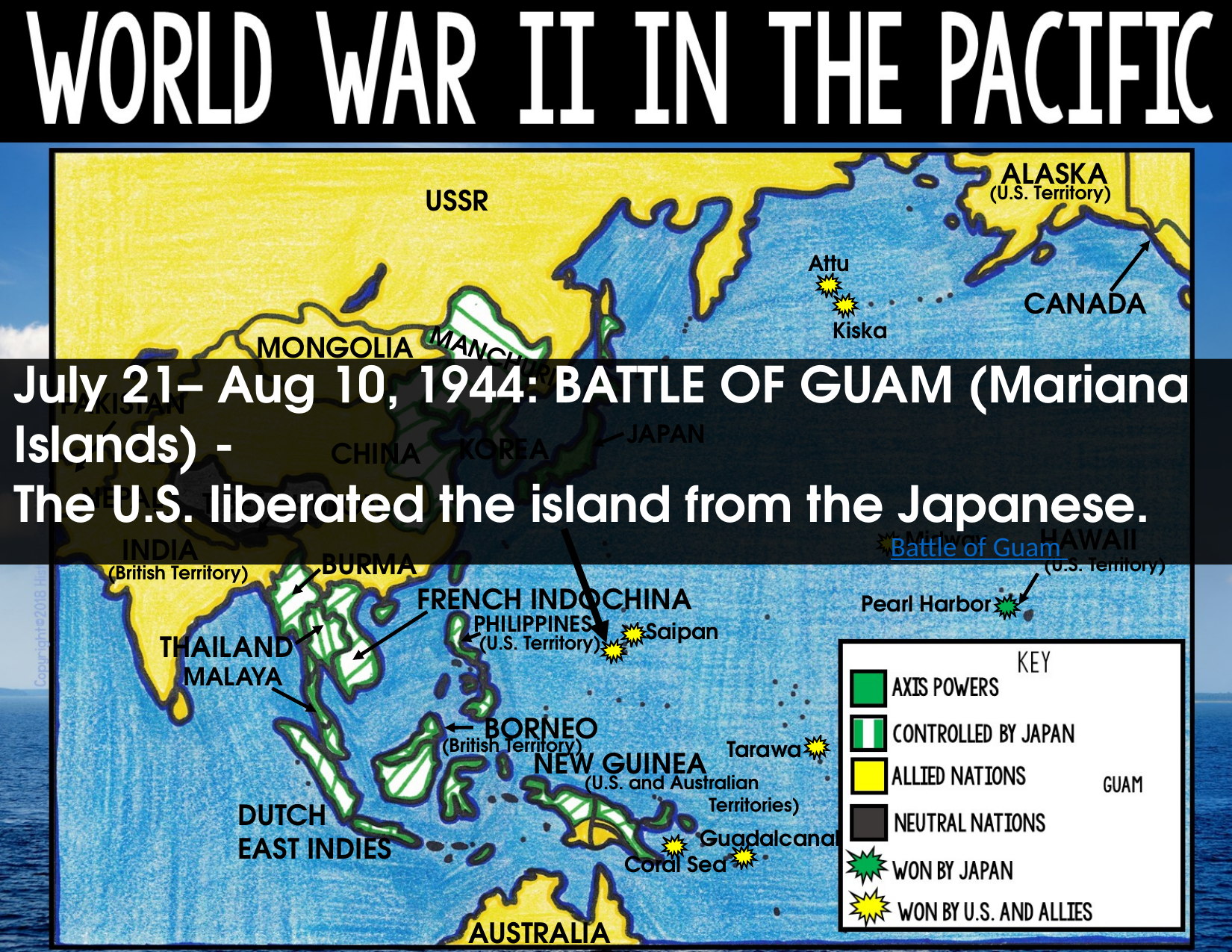

ALASKA
(U.S. Territory)
USSR
Attu

CANADA

Kiska
MONGOLIA
July 21– Aug 10, 1944: BATTLE OF GUAM (Mariana Islands) -
The U.S. liberated the island from the Japanese.

MANCHURIA
PAKISTAN
JAPAN
KOREA
CHINA
NEPAL
TIBET
BHUTON
HAWAII
Midway
Battle of Guam
INDIA

BURMA
(U.S. Territory)
(British Territory)
FRENCH INDOCHINA
Pearl Harbor

PHILIPPINES
Saipan

THAILAND
(U.S. Territory)

MALAYA
BORNEO
(British Territory)
Tarawa

NEW GUINEA
(U.S. and Australian    	  	Territories)
DUTCH
EAST INDIES
Guadalcanal

Coral Sea
AUSTRALIA